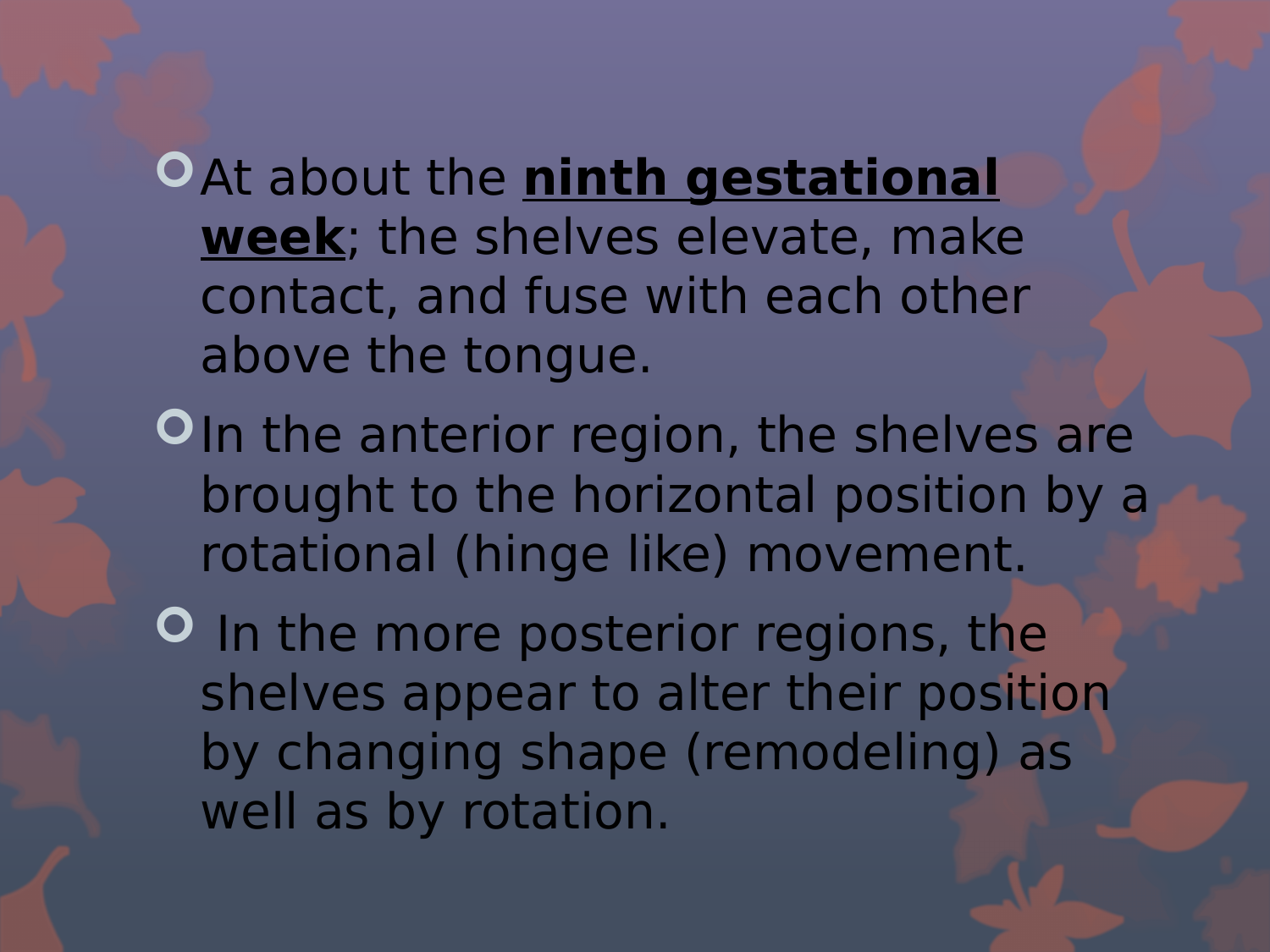

#
At about the ninth gestational week; the shelves elevate, make contact, and fuse with each other above the tongue.
In the anterior region, the shelves are brought to the horizontal position by a rotational (hinge like) movement.
 In the more posterior regions, the shelves appear to alter their position by changing shape (remodeling) as well as by rotation.